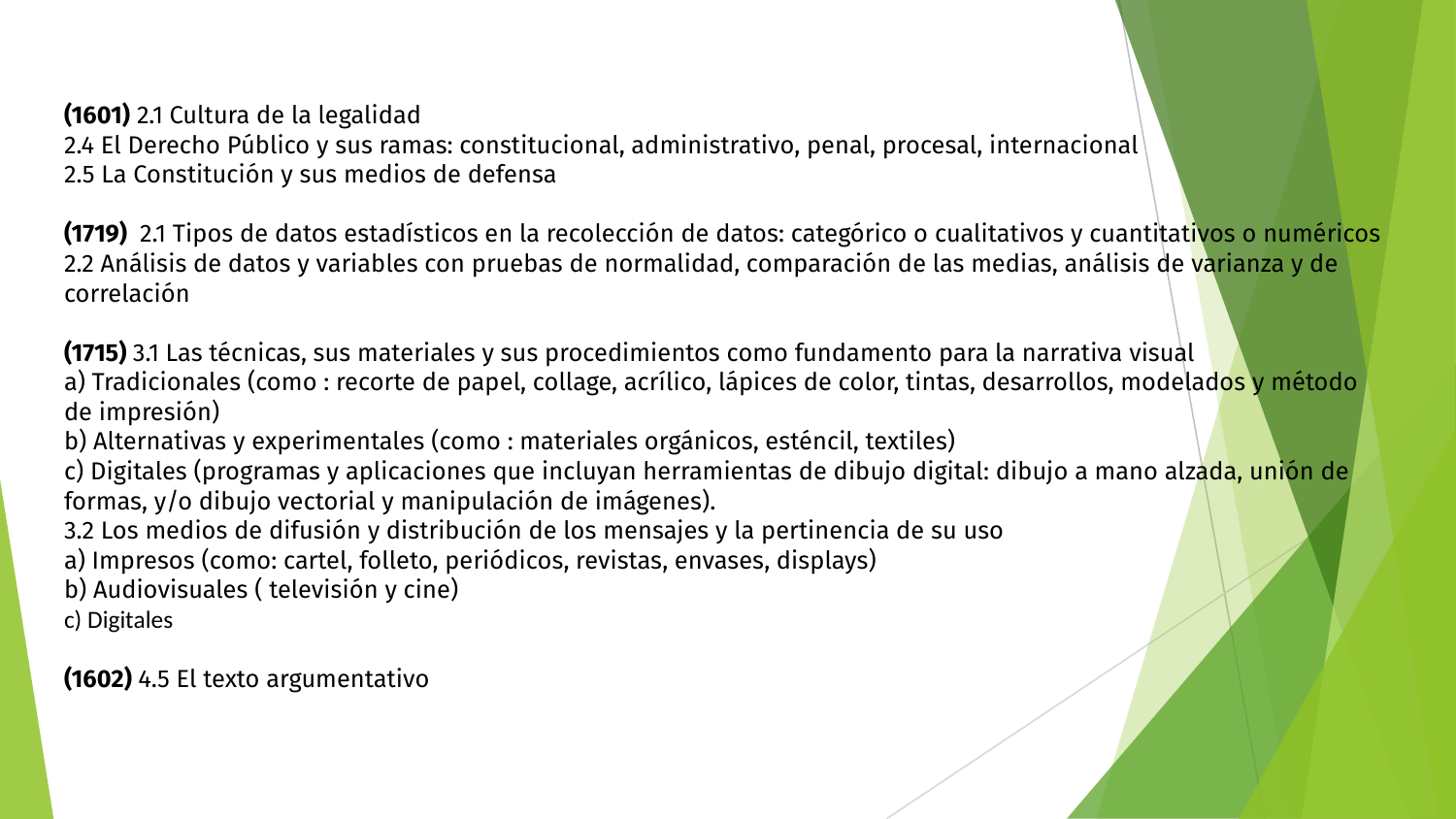

(1601) 2.1 Cultura de la legalidad
2.4 El Derecho Público y sus ramas: constitucional, administrativo, penal, procesal, internacional
2.5 La Constitución y sus medios de defensa

(1719)  2.1 Tipos de datos estadísticos en la recolección de datos: categórico o cualitativos y cuantitativos o numéricos
2.2 Análisis de datos y variables con pruebas de normalidad, comparación de las medias, análisis de varianza y de correlación

(1715) 3.1 Las técnicas, sus materiales y sus procedimientos como fundamento para la narrativa visual
a) Tradicionales (como : recorte de papel, collage, acrílico, lápices de color, tintas, desarrollos, modelados y método de impresión)
b) Alternativas y experimentales (como : materiales orgánicos, esténcil, textiles)
c) Digitales (programas y aplicaciones que incluyan herramientas de dibujo digital: dibujo a mano alzada, unión de formas, y/o dibujo vectorial y manipulación de imágenes).
3.2 Los medios de difusión y distribución de los mensajes y la pertinencia de su uso
a) Impresos (como: cartel, folleto, periódicos, revistas, envases, displays)
b) Audiovisuales ( televisión y cine)
c) Digitales

(1602) 4.5 El texto argumentativo